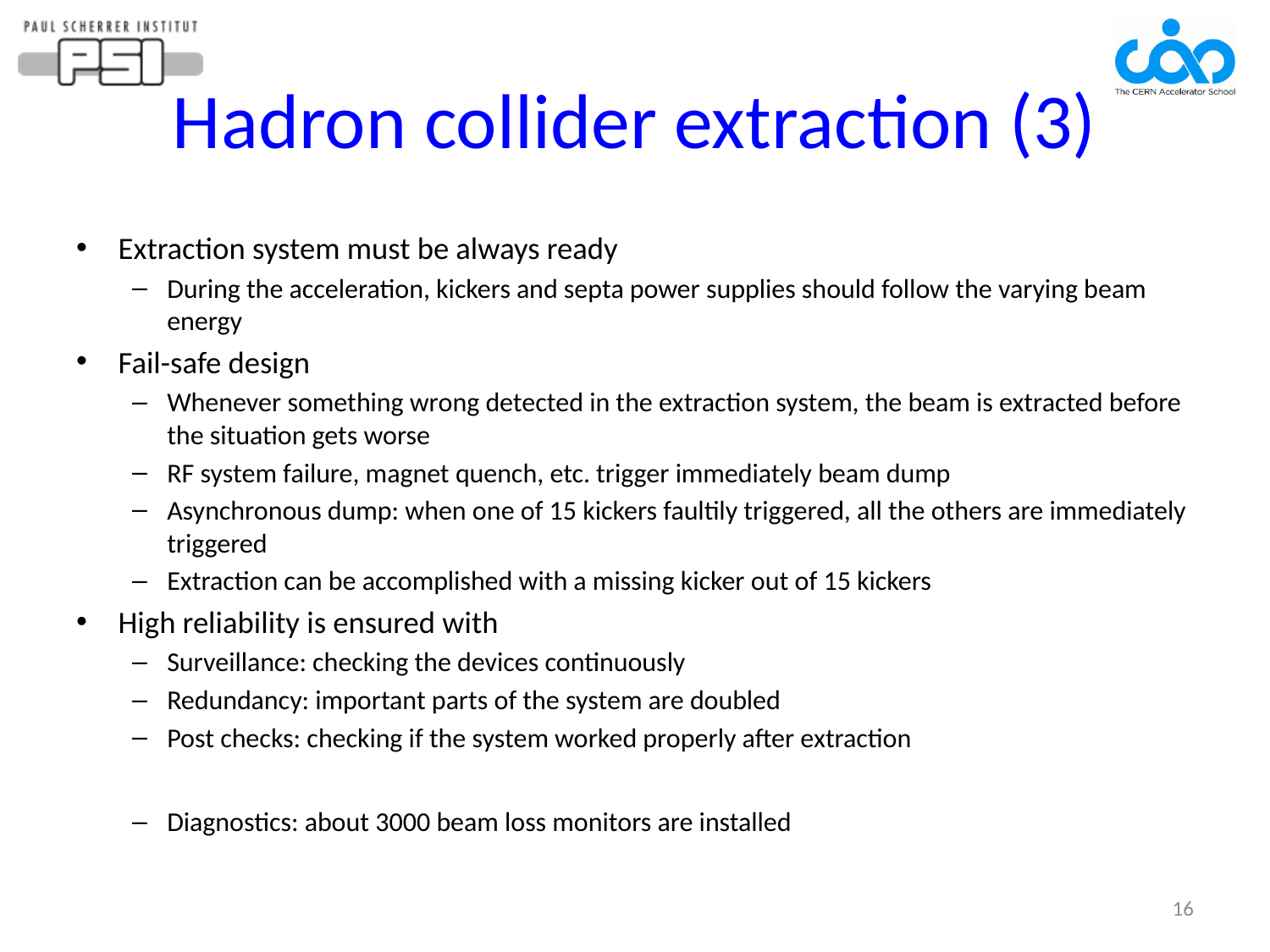

# Hadron collider extraction (3)
Extraction system must be always ready
During the acceleration, kickers and septa power supplies should follow the varying beam energy
Fail-safe design
Whenever something wrong detected in the extraction system, the beam is extracted before the situation gets worse
RF system failure, magnet quench, etc. trigger immediately beam dump
Asynchronous dump: when one of 15 kickers faultily triggered, all the others are immediately triggered
Extraction can be accomplished with a missing kicker out of 15 kickers
High reliability is ensured with
Surveillance: checking the devices continuously
Redundancy: important parts of the system are doubled
Post checks: checking if the system worked properly after extraction

Diagnostics: about 3000 beam loss monitors are installed

16